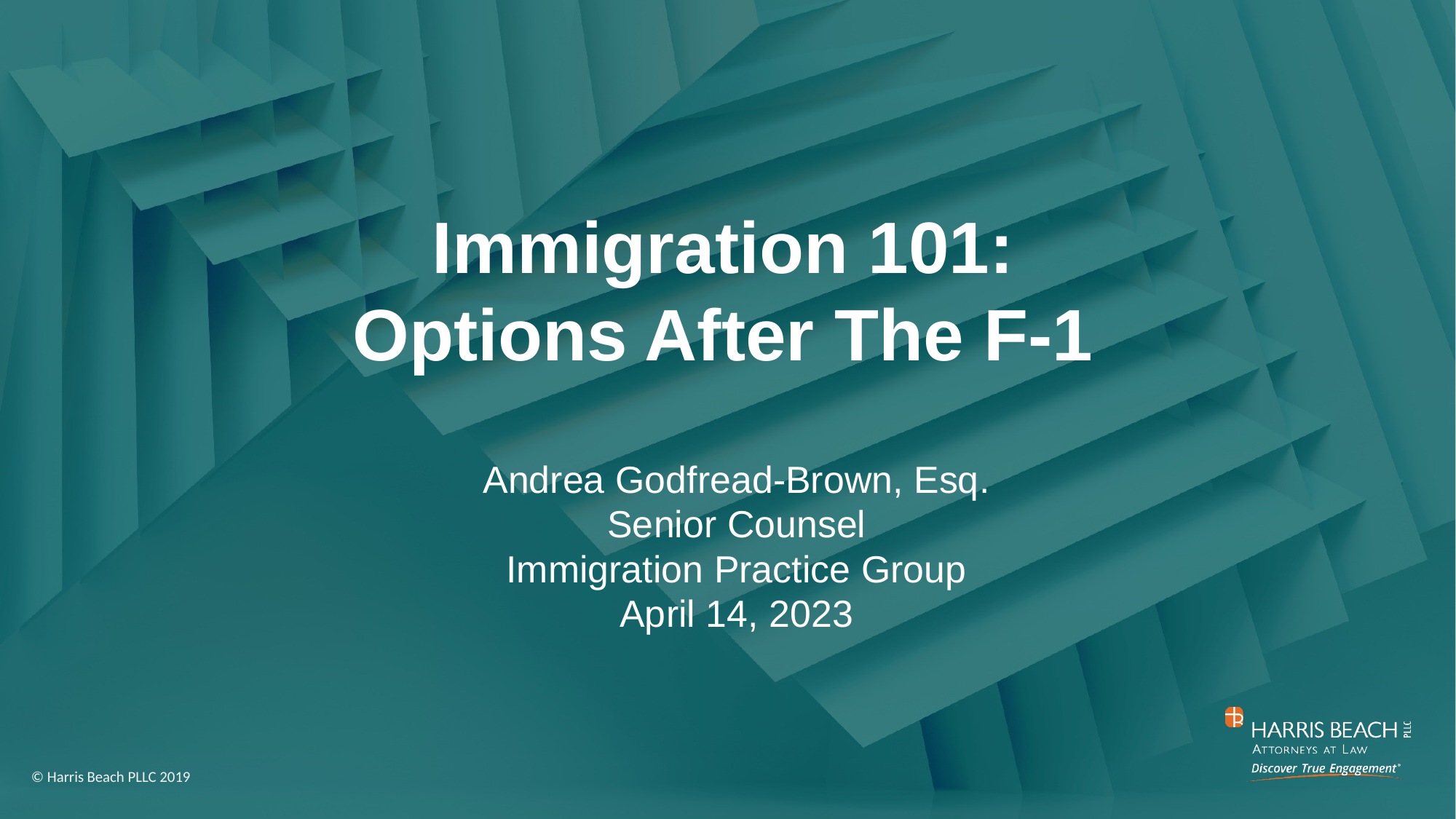

# Immigration 101: Options After The F-1

Andrea Godfread-Brown, Esq.
Senior Counsel
Immigration Practice Group
April 14, 2023